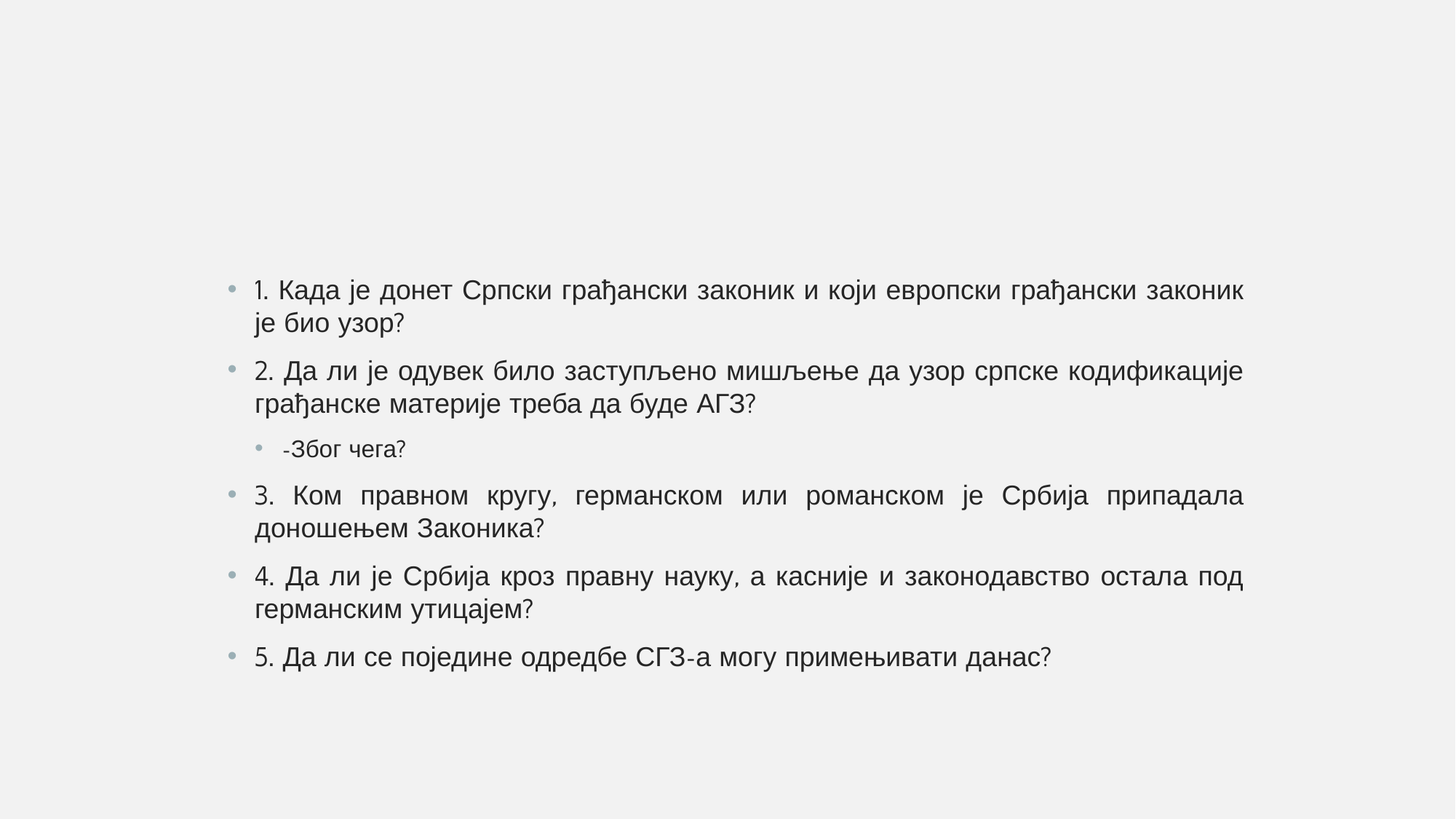

#
1. Када је донет Српски грађански законик и који европски грађански законик је био узор?
2. Да ли је одувек било заступљено мишљење да узор српске кодификације грађанске материје треба да буде АГЗ?
-Због чега?
3. Ком правном кругу, германском или романском је Србија припадала доношењем Законика?
4. Да ли је Србија кроз правну науку, а касније и законодавство остала под германским утицајем?
5. Да ли се поједине одредбе СГЗ-а могу примењивати данас?